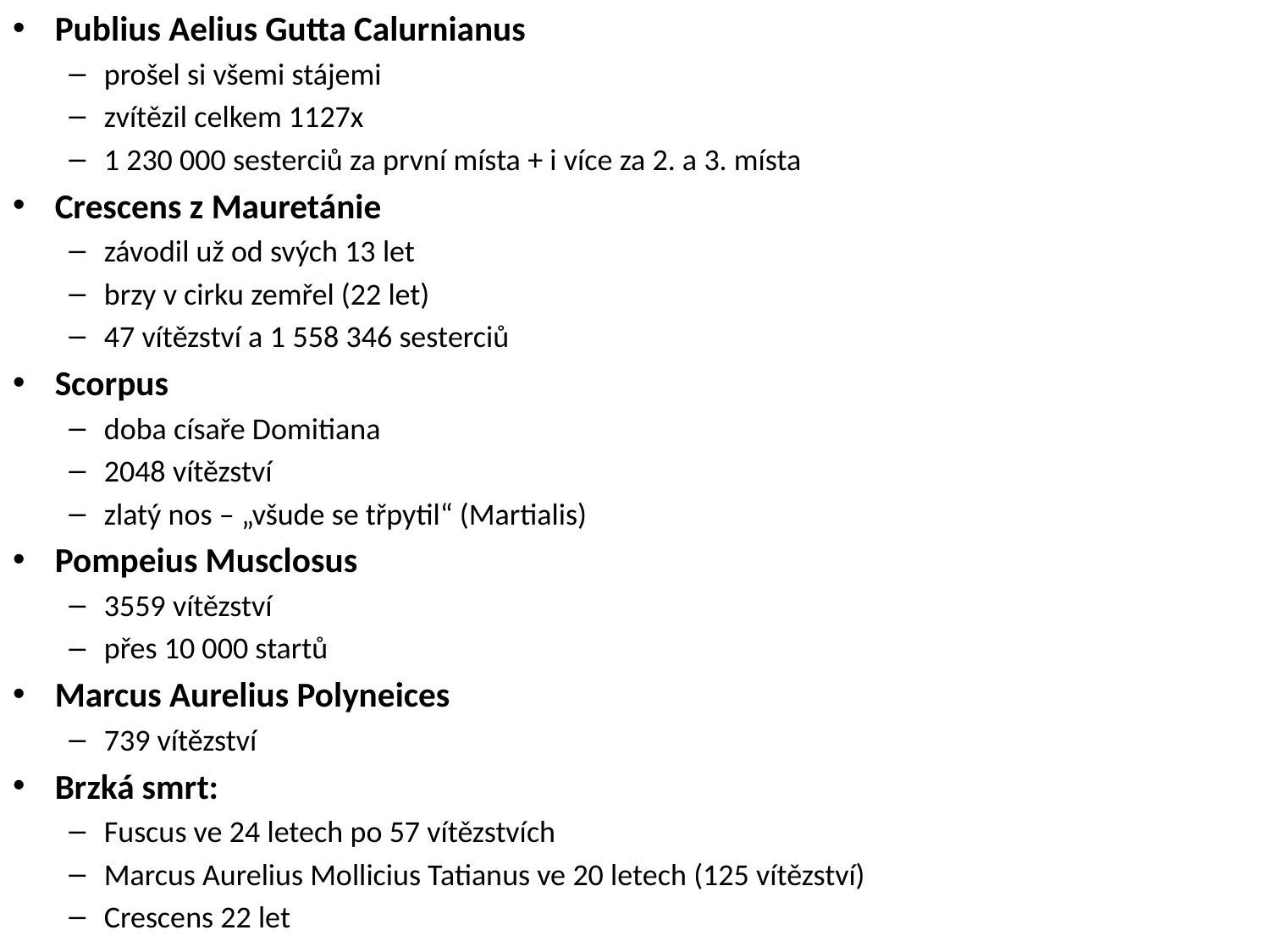

Publius Aelius Gutta Calurnianus
prošel si všemi stájemi
zvítězil celkem 1127x
1 230 000 sesterciů za první místa + i více za 2. a 3. místa
Crescens z Mauretánie
závodil už od svých 13 let
brzy v cirku zemřel (22 let)
47 vítězství a 1 558 346 sesterciů
Scorpus
doba císaře Domitiana
2048 vítězství
zlatý nos – „všude se třpytil“ (Martialis)
Pompeius Musclosus
3559 vítězství
přes 10 000 startů
Marcus Aurelius Polyneices
739 vítězství
Brzká smrt:
Fuscus ve 24 letech po 57 vítězstvích
Marcus Aurelius Mollicius Tatianus ve 20 letech (125 vítězství)
Crescens 22 let